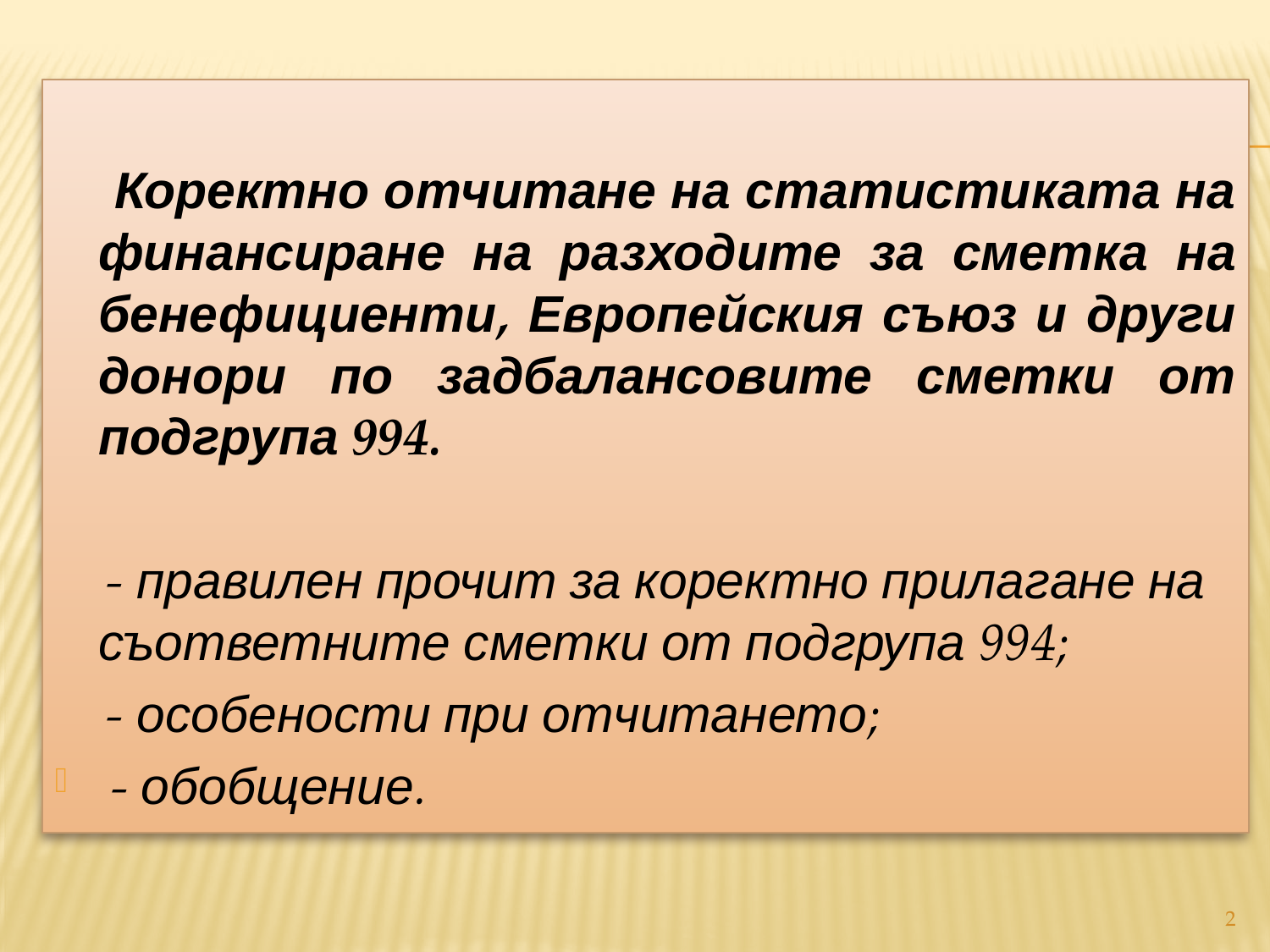

#

    Коректно отчитане на статистиката на финансиране на разходите за сметка на бенефициенти, Европейския съюз и други донори по задбалансовите сметки от подгрупа 994.

    - правилен прочит за коректно прилагане на съответните сметки от подгрупа 994;
    - особености при отчитането;
 - обобщение.
2